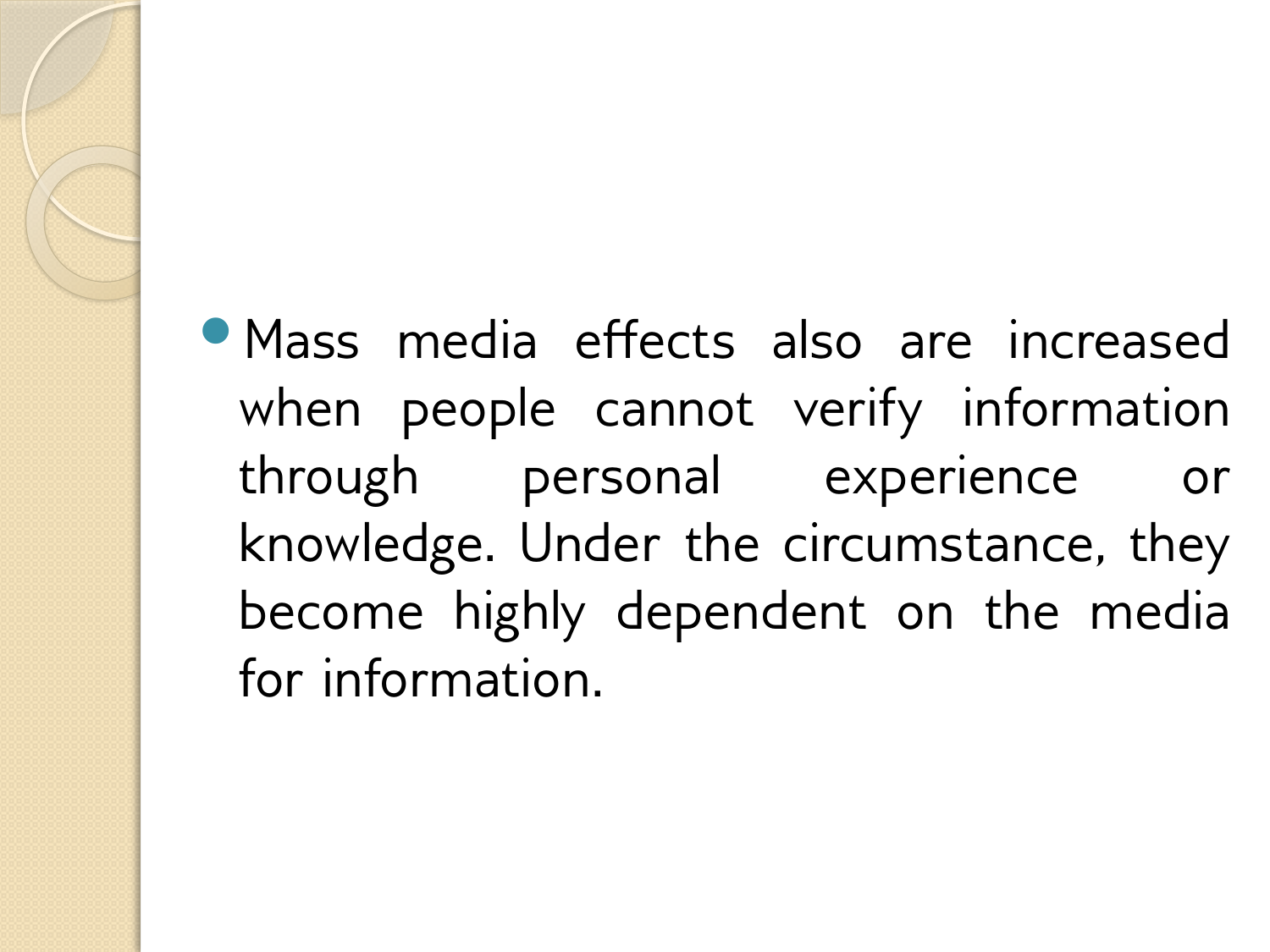

Mass media effects also are increased when people cannot verify information through personal experience or knowledge. Under the circumstance, they become highly dependent on the media for information.